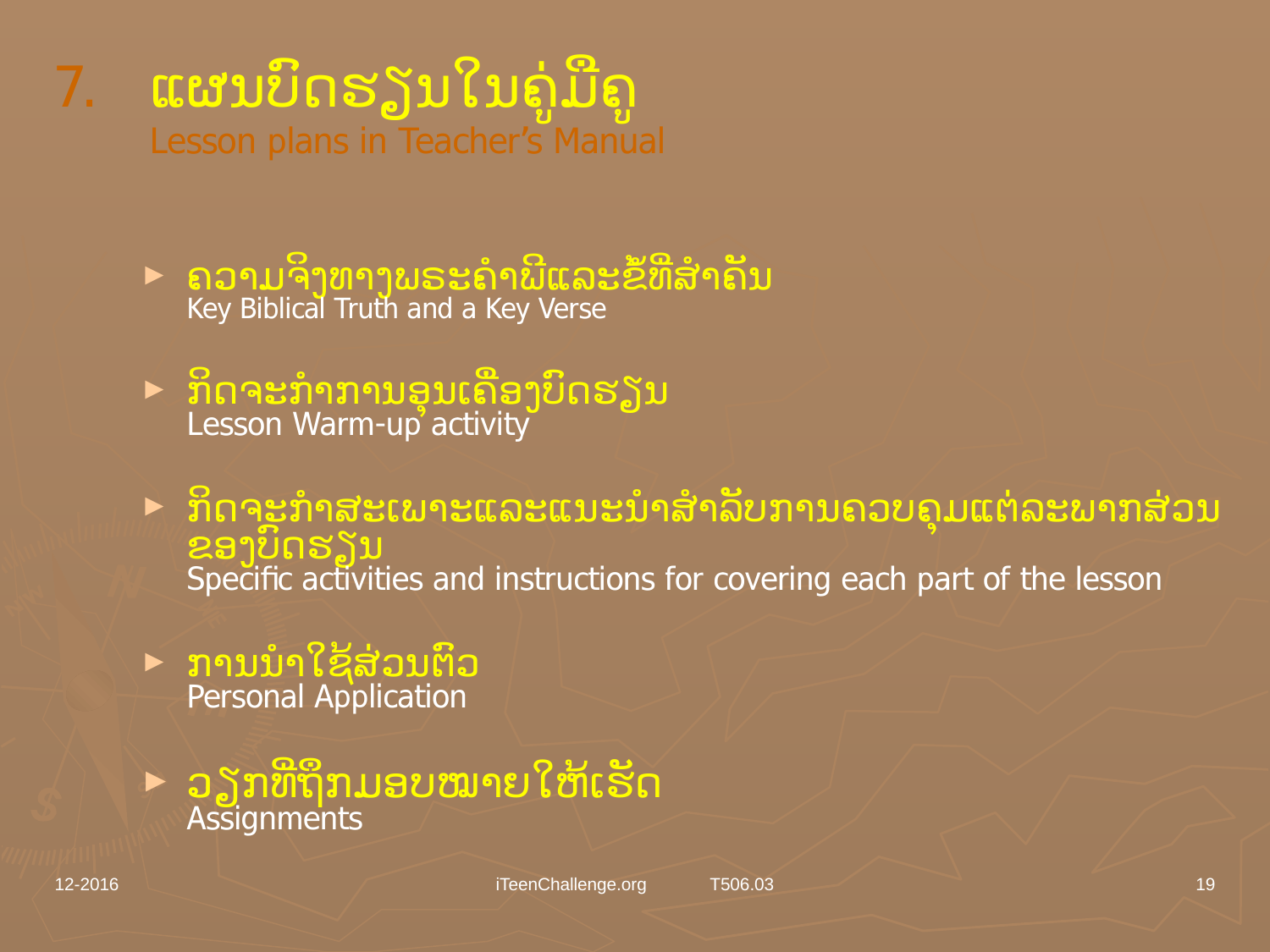

# 7. 	ແຜນບົດຮຽນໃນຄູ່ມືຄູ Lesson plans in Teacher’s Manual
ຄວາມຈິງທາງພຣະຄຳພີແລະຂໍ້ທີ່ສຳຄັນ
Key Biblical Truth and a Key Verse
ກິດຈະກຳການອຸນເຄື່ອງບົດຮຽນ
Lesson Warm-up activity
ກິດຈະກຳສະເພາະແລະແນະນຳສຳລັບການຄວບຄຸມແຕ່ລະພາກສ່ວນຂອງບົດຮຽນ
Specific activities and instructions for covering each part of the lesson
ການນຳໃຊ້ສ່ວນຕົວ
Personal Application
ວຽກທີ່ຖຶກມອບໝາຍໃຫ້ເຮັດ
Assignments

12-2016
iTeenChallenge.org             T506.03
19